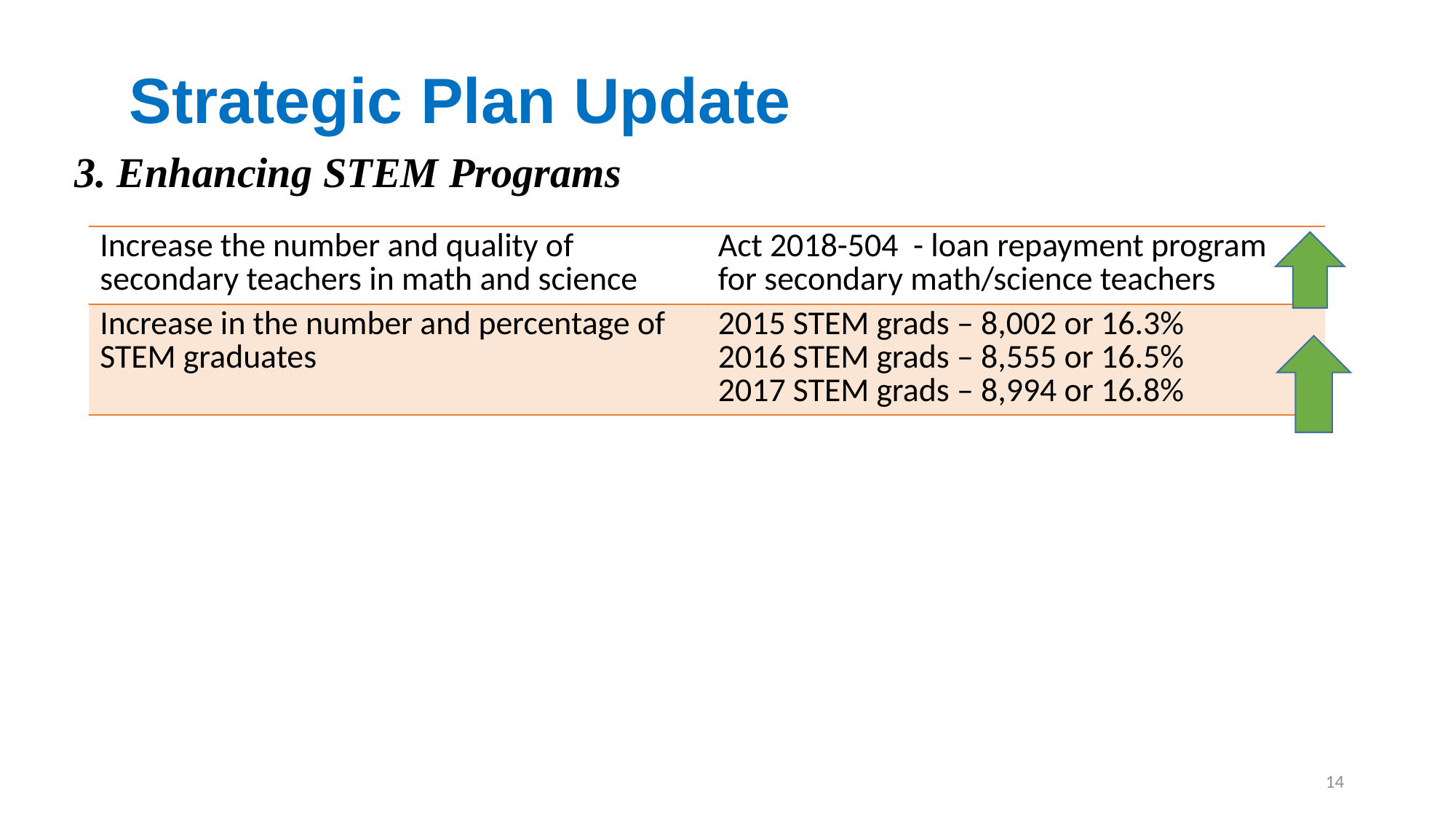

Strategic Plan Update
3. Enhancing STEM Programs
| Increase the number and quality of secondary teachers in math and science | Act 2018-504 - loan repayment program for secondary math/science teachers |
| --- | --- |
| Increase in the number and percentage of STEM graduates | 2015 STEM grads – 8,002 or 16.3% 2016 STEM grads – 8,555 or 16.5% 2017 STEM grads – 8,994 or 16.8% |

14